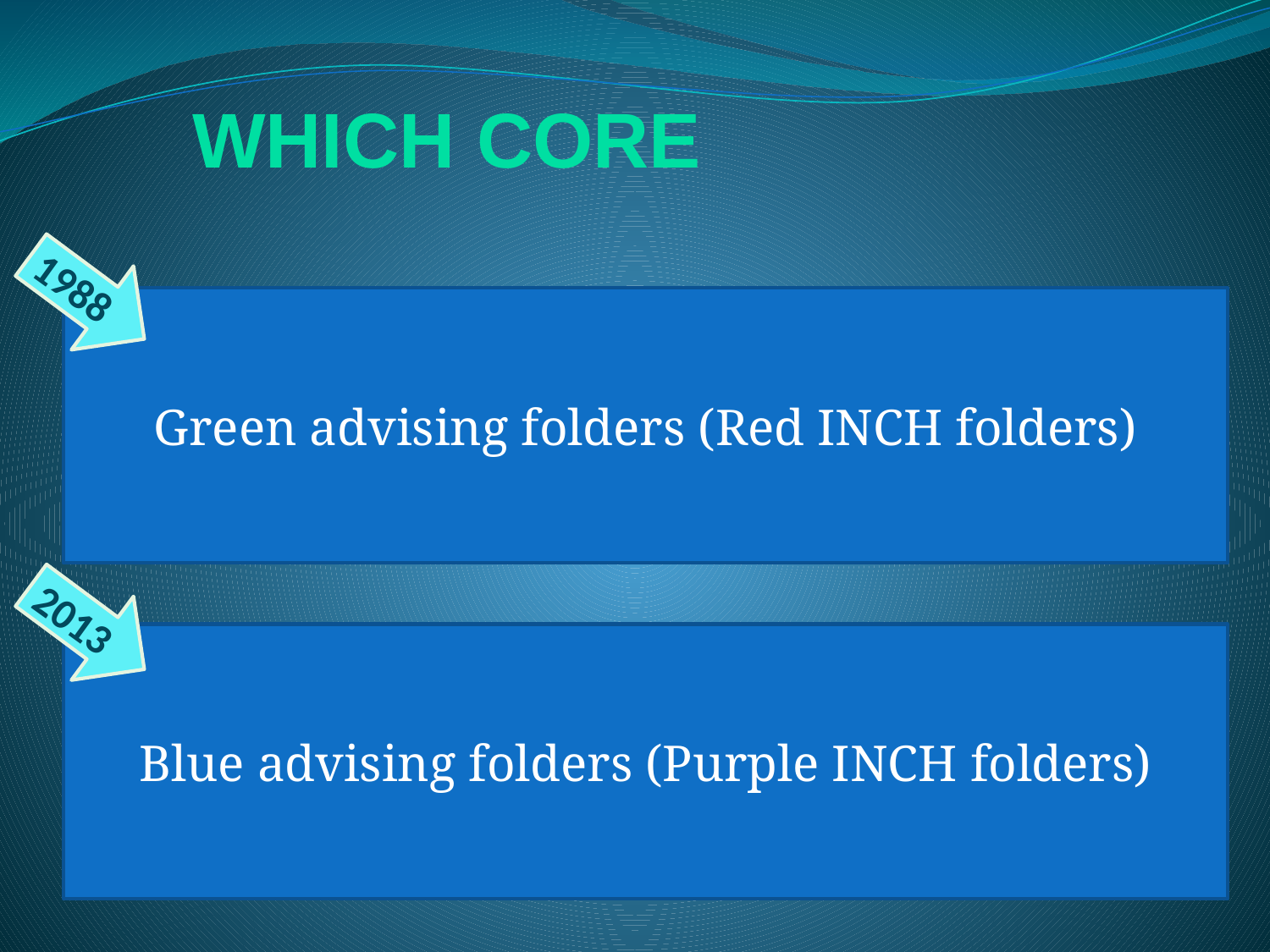

Which core

1988
Green advising folders (Red INCH folders)

2013
Blue advising folders (Purple INCH folders)